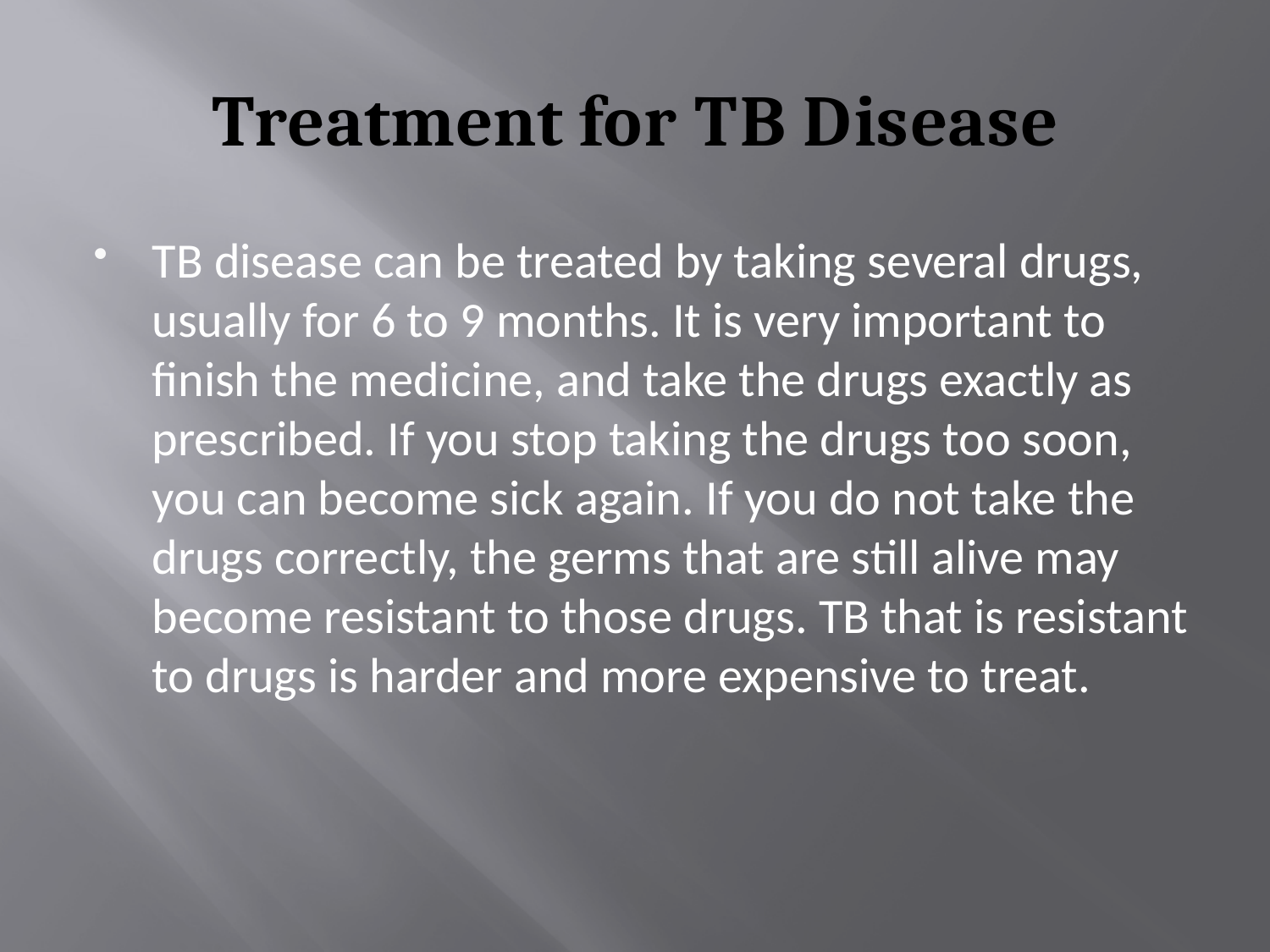

# Treatment for TB Disease
TB disease can be treated by taking several drugs, usually for 6 to 9 months. It is very important to finish the medicine, and take the drugs exactly as prescribed. If you stop taking the drugs too soon, you can become sick again. If you do not take the drugs correctly, the germs that are still alive may become resistant to those drugs. TB that is resistant to drugs is harder and more expensive to treat.